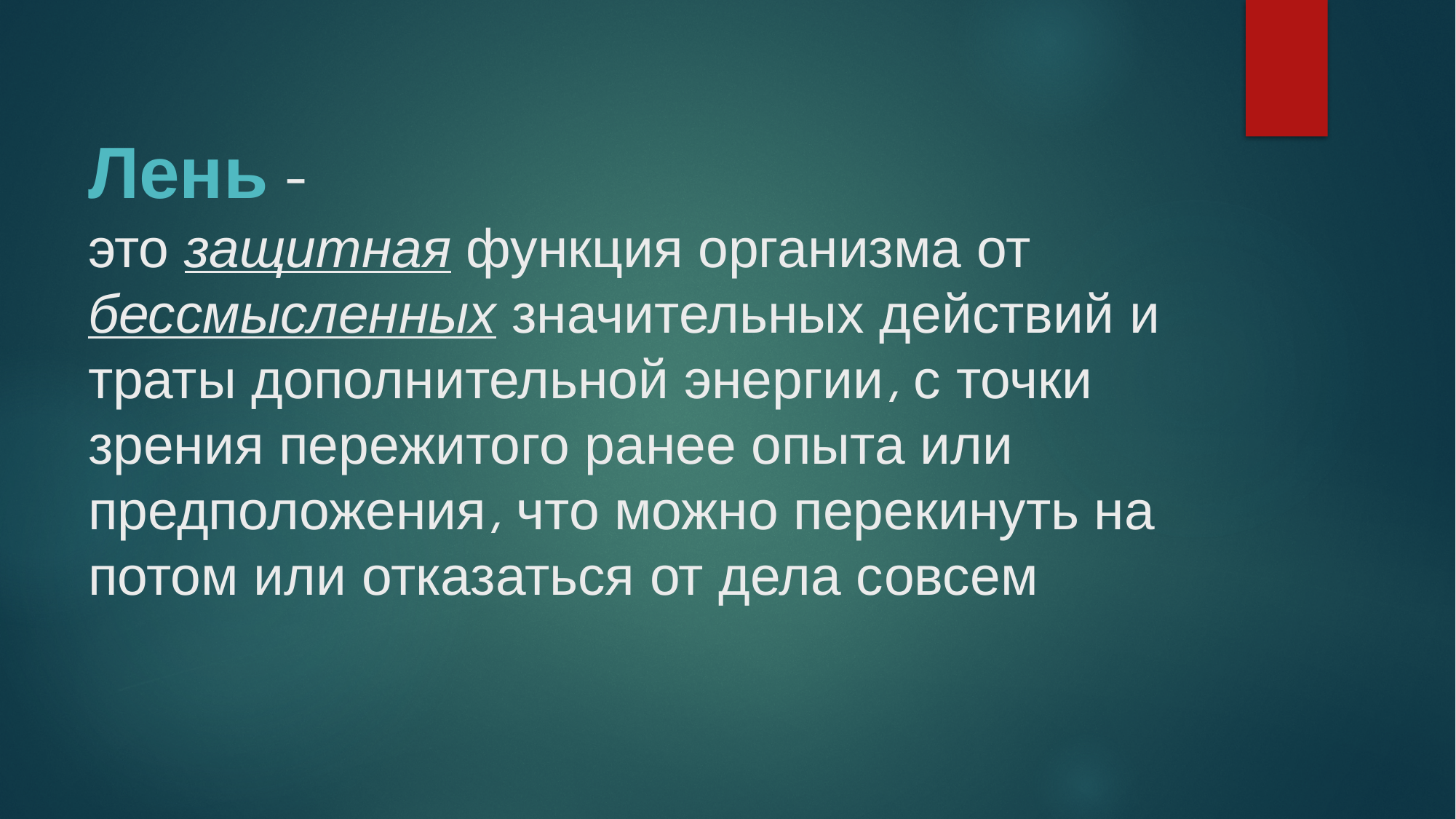

# Лень - это защитная функция организма от бессмысленных значительных действий и траты дополнительной энергии, с точки зрения пережитого ранее опыта или предположения, что можно перекинуть на потом или отказаться от дела совсем